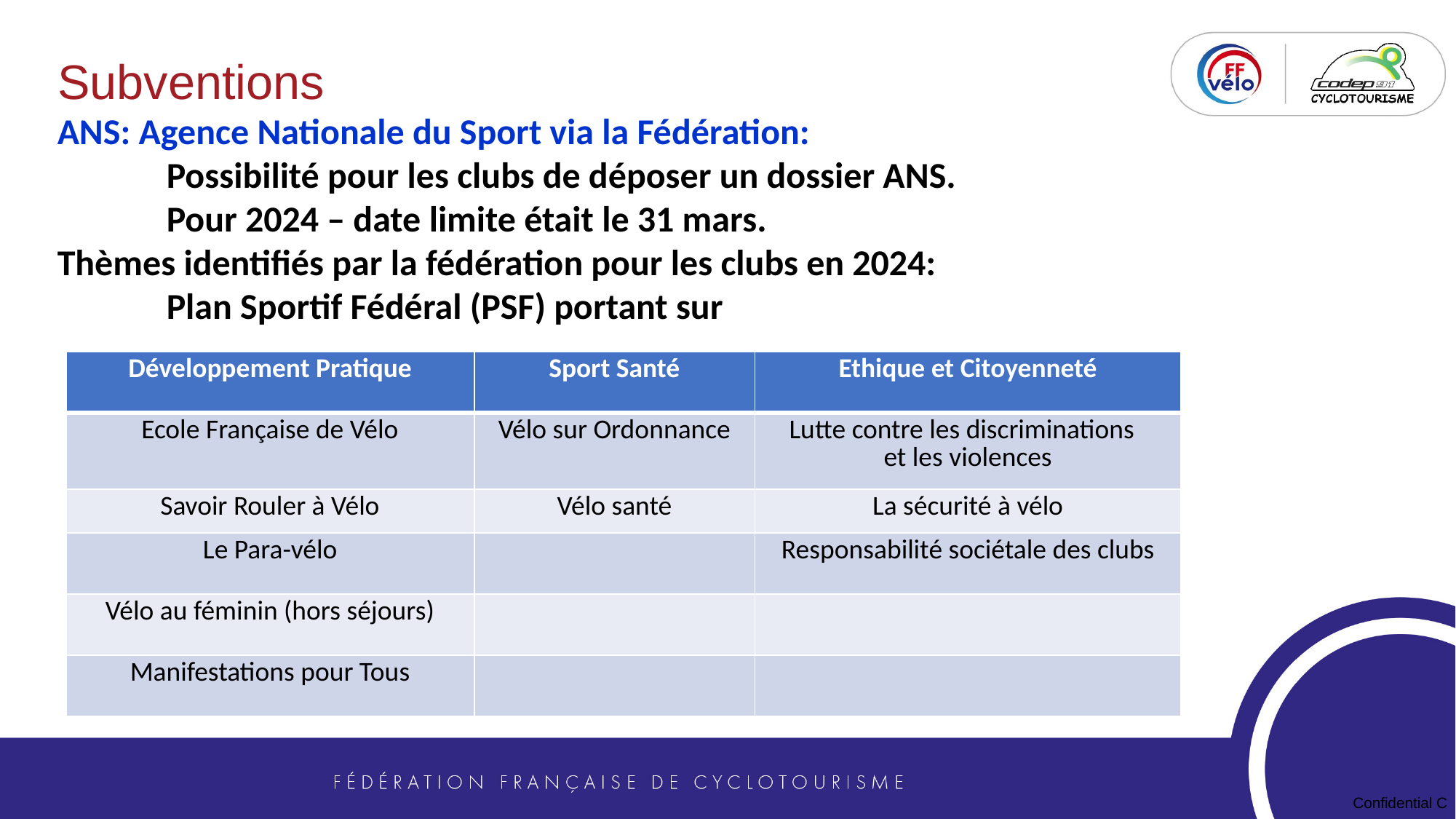

# Subventions
ANS: Agence Nationale du Sport via la Fédération:
	Possibilité pour les clubs de déposer un dossier ANS.
	Pour 2024 – date limite était le 31 mars.
Thèmes identifiés par la fédération pour les clubs en 2024:
	Plan Sportif Fédéral (PSF) portant sur

| Développement Pratique | Sport Santé | Ethique et Citoyenneté |
| --- | --- | --- |
| Ecole Française de Vélo | Vélo sur Ordonnance | Lutte contre les discriminations et les violences |
| Savoir Rouler à Vélo | Vélo santé | La sécurité à vélo |
| Le Para-vélo |  | Responsabilité sociétale des clubs |
| Vélo au féminin (hors séjours) |  |  |
| Manifestations pour Tous |  |  |